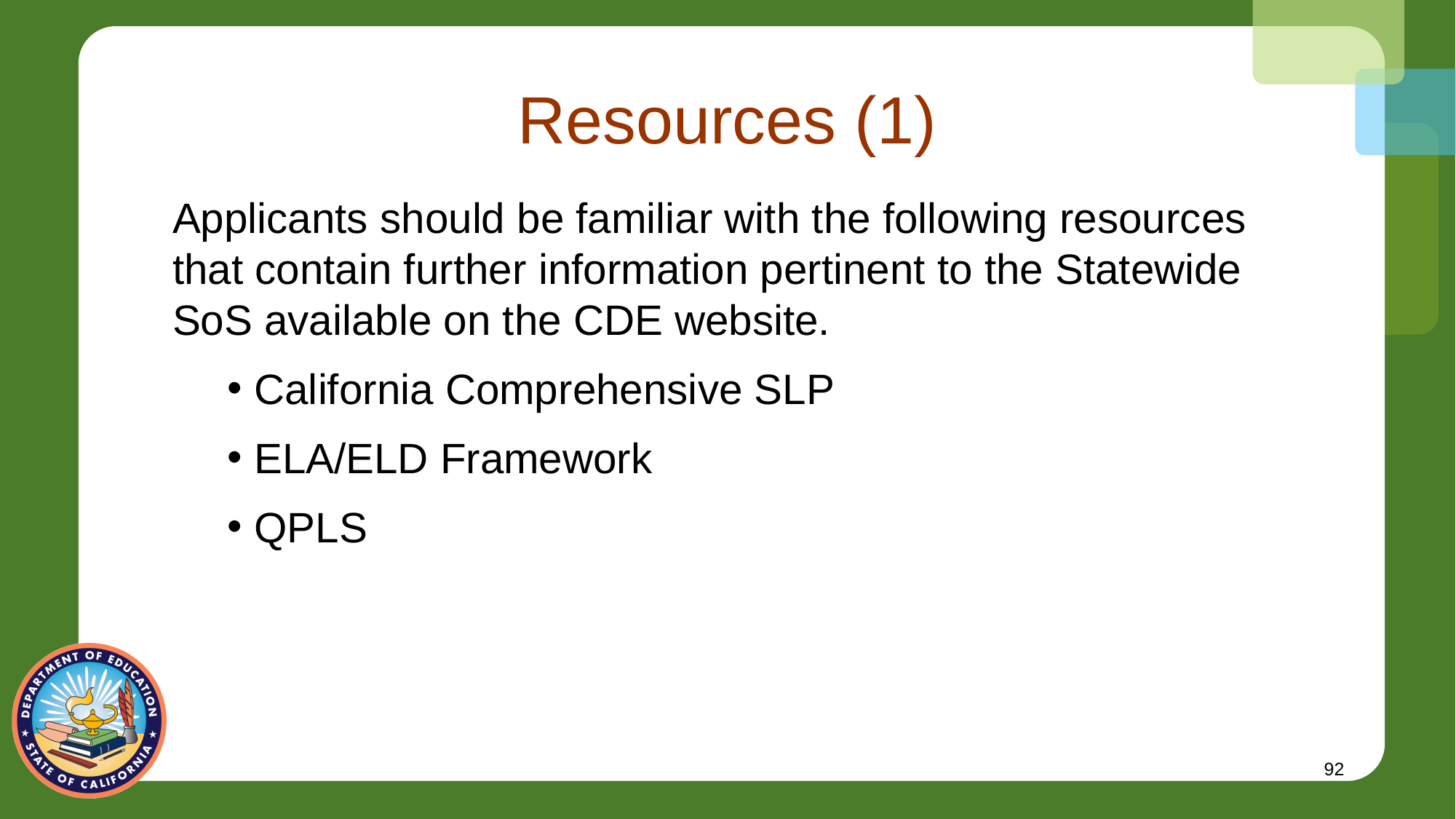

# Resources (1)
Applicants should be familiar with the following resources that contain further information pertinent to the Statewide SoS available on the CDE website.
California Comprehensive SLP
ELA/ELD Framework
QPLS

92